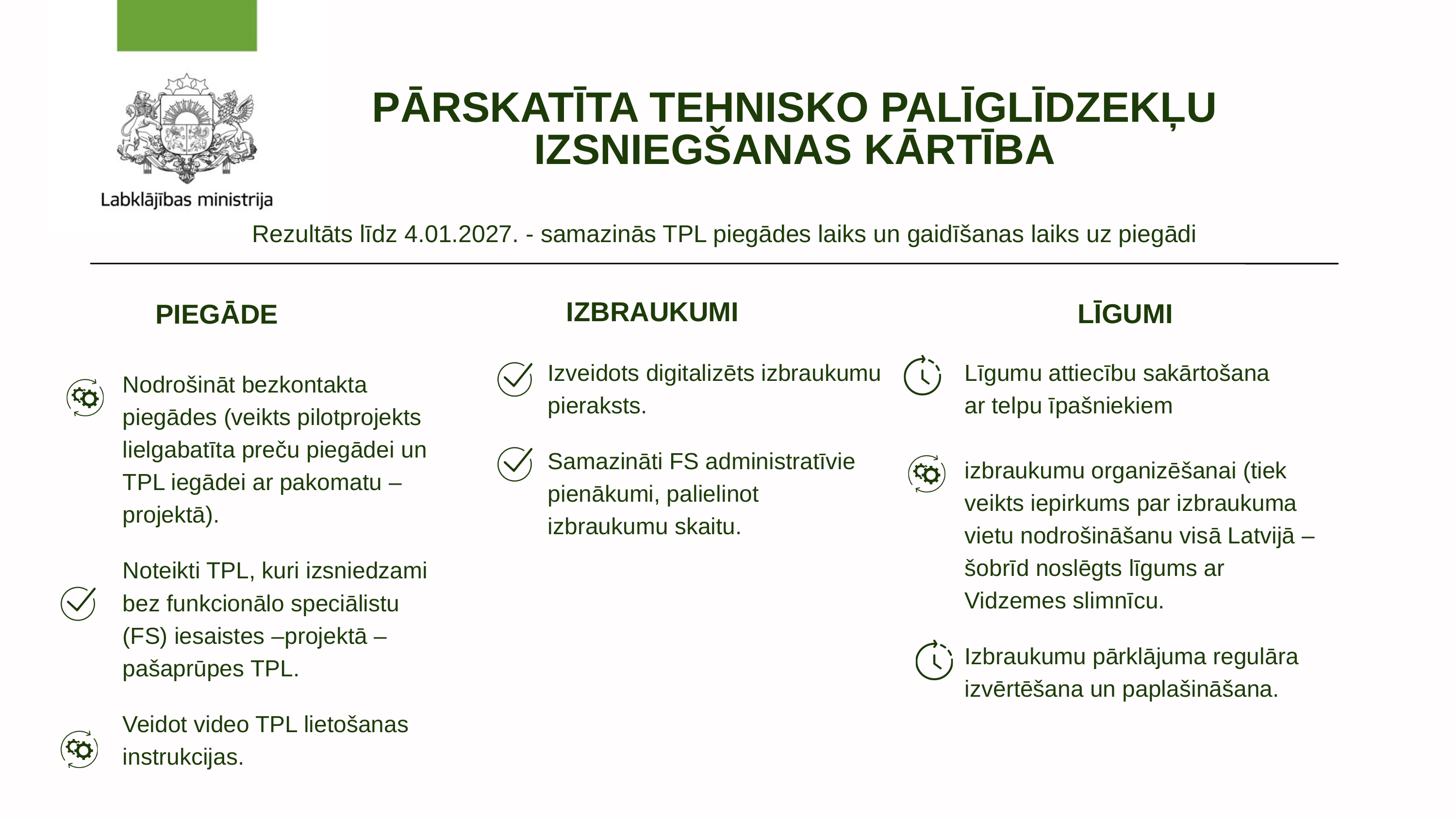

PĀRSKATĪTA TEHNISKO PALĪGLĪDZEKĻU IZSNIEGŠANAS KĀRTĪBA
Rezultāts līdz 4.01.2027. - samazinās TPL piegādes laiks un gaidīšanas laiks uz piegādi

IZBRAUKUMI
LĪGUMI
 PIEGĀDE
Izveidots digitalizēts izbraukumu pieraksts.

Samazināti FS administratīvie pienākumi, palielinot izbraukumu skaitu.
Līgumu attiecību sakārtošana
ar telpu īpašniekiem

izbraukumu organizēšanai (tiek veikts iepirkums par izbraukuma vietu nodrošināšanu visā Latvijā – šobrīd noslēgts līgums ar Vidzemes slimnīcu.

Izbraukumu pārklājuma regulāra izvērtēšana un paplašināšana.

Nodrošināt bezkontakta piegādes (veikts pilotprojekts lielgabatīta preču piegādei un TPL iegādei ar pakomatu – projektā).

Noteikti TPL, kuri izsniedzami bez funkcionālo speciālistu (FS) iesaistes –projektā – pašaprūpes TPL.

Veidot video TPL lietošanas instrukcijas.